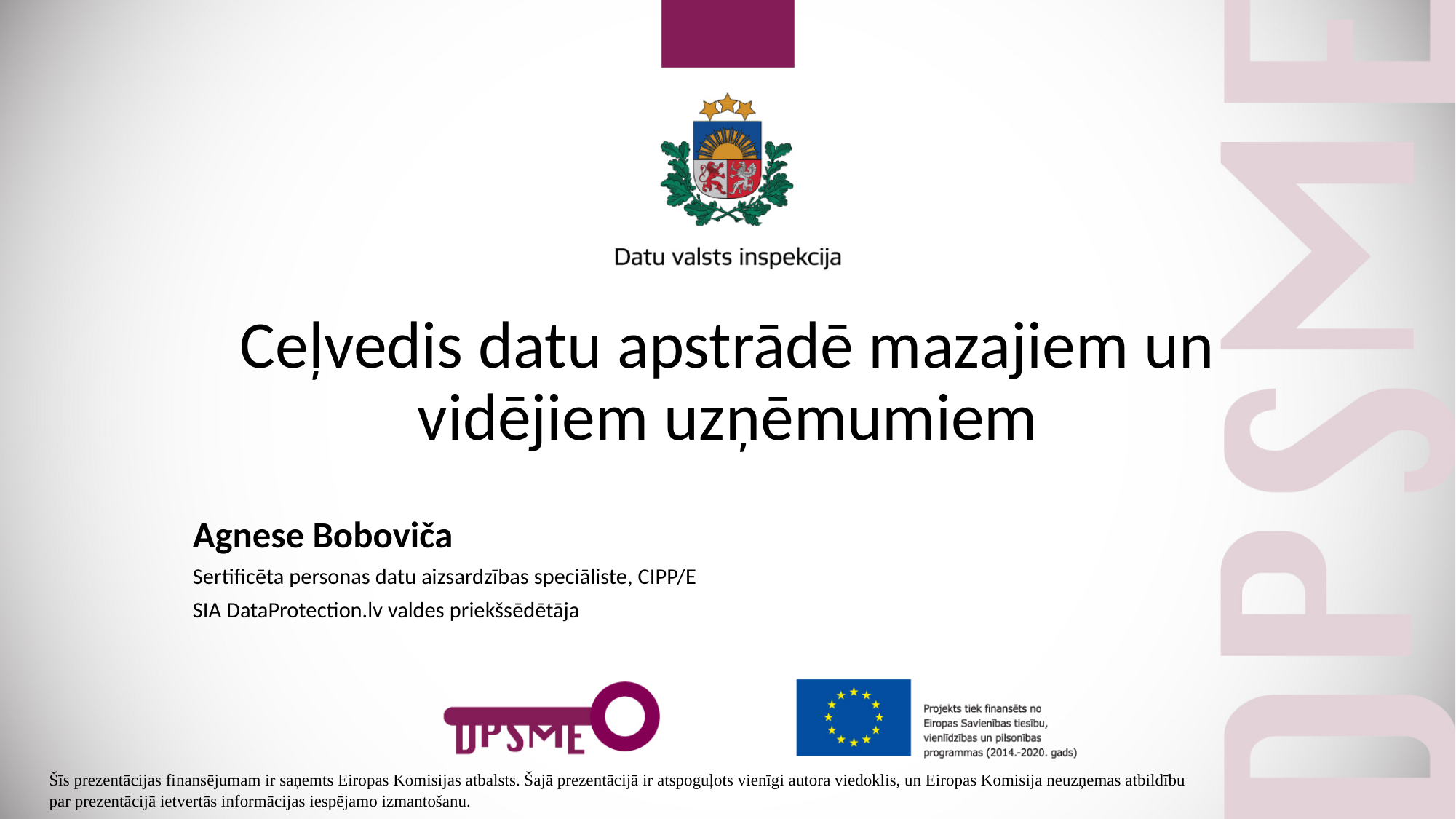

# Ceļvedis datu apstrādē mazajiem un vidējiem uzņēmumiem

Agnese Boboviča
Sertificēta personas datu aizsardzības speciāliste, CIPP/E
SIA DataProtection.lv valdes priekšsēdētāja
Šīs prezentācijas finansējumam ir saņemts Eiropas Komisijas atbalsts. Šajā prezentācijā ir atspoguļots vienīgi autora viedoklis, un Eiropas Komisija neuzņemas atbildību par prezentācijā ietvertās informācijas iespējamo izmantošanu.